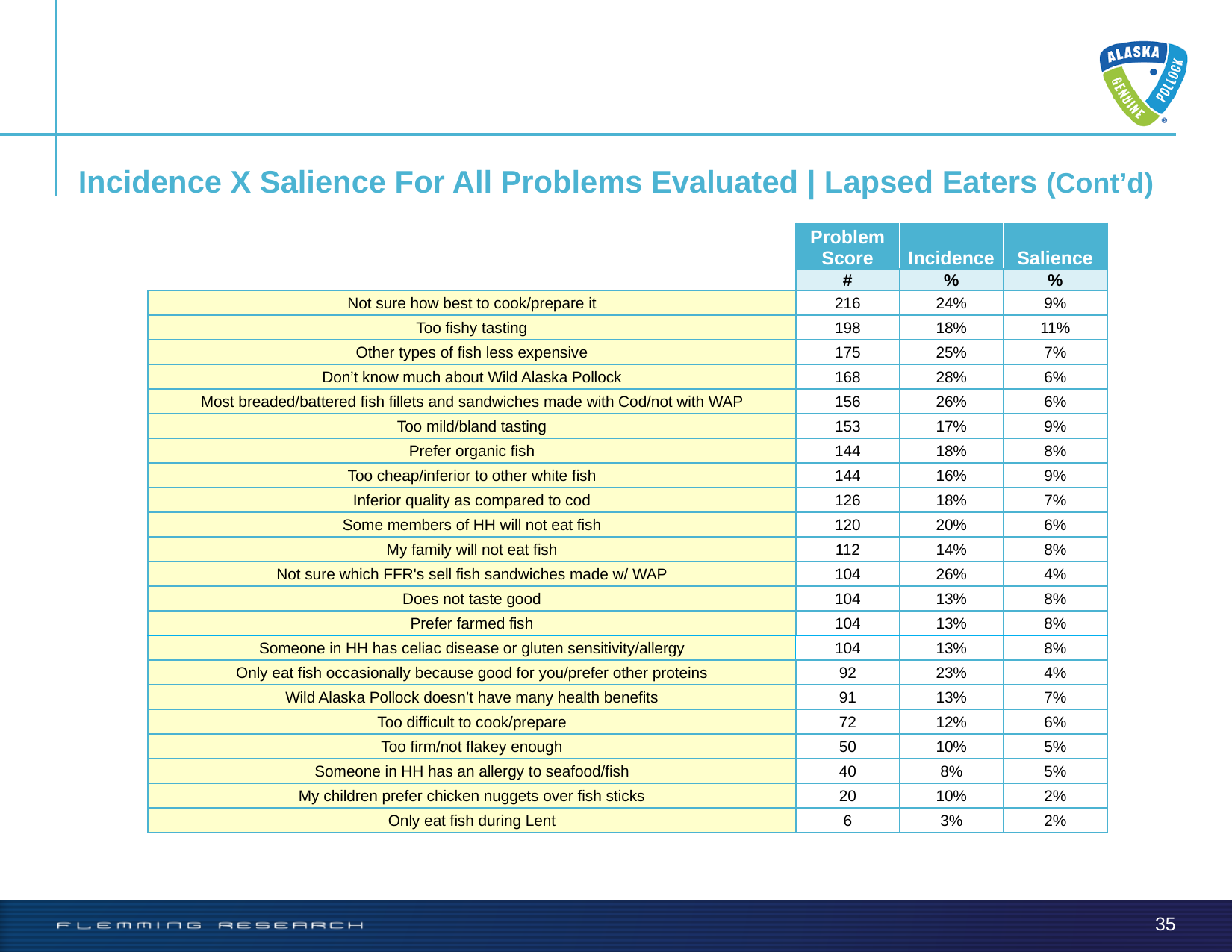

Incidence X Salience For All Problems Evaluated | Lapsed Eaters (Cont’d)
|  |  | Problem Score | Incidence | Salience |
| --- | --- | --- | --- | --- |
|  |  | # | % | % |
|  | Not sure how best to cook/prepare it | 216 | 24% | 9% |
|  | Too fishy tasting | 198 | 18% | 11% |
|  | Other types of fish less expensive | 175 | 25% | 7% |
|  | Don’t know much about Wild Alaska Pollock | 168 | 28% | 6% |
|  | Most breaded/battered fish fillets and sandwiches made with Cod/not with WAP | 156 | 26% | 6% |
|  | Too mild/bland tasting | 153 | 17% | 9% |
|  | Prefer organic fish | 144 | 18% | 8% |
|  | Too cheap/inferior to other white fish | 144 | 16% | 9% |
|  | Inferior quality as compared to cod | 126 | 18% | 7% |
|  | Some members of HH will not eat fish | 120 | 20% | 6% |
|  | My family will not eat fish | 112 | 14% | 8% |
|  | Not sure which FFR's sell fish sandwiches made w/ WAP | 104 | 26% | 4% |
|  | Does not taste good | 104 | 13% | 8% |
|  | Prefer farmed fish | 104 | 13% | 8% |
|  | Someone in HH has celiac disease or gluten sensitivity/allergy | 104 | 13% | 8% |
|  | Only eat fish occasionally because good for you/prefer other proteins | 92 | 23% | 4% |
|  | Wild Alaska Pollock doesn’t have many health benefits | 91 | 13% | 7% |
|  | Too difficult to cook/prepare | 72 | 12% | 6% |
|  | Too firm/not flakey enough | 50 | 10% | 5% |
|  | Someone in HH has an allergy to seafood/fish | 40 | 8% | 5% |
|  | My children prefer chicken nuggets over fish sticks | 20 | 10% | 2% |
|  | Only eat fish during Lent | 6 | 3% | 2% |
35